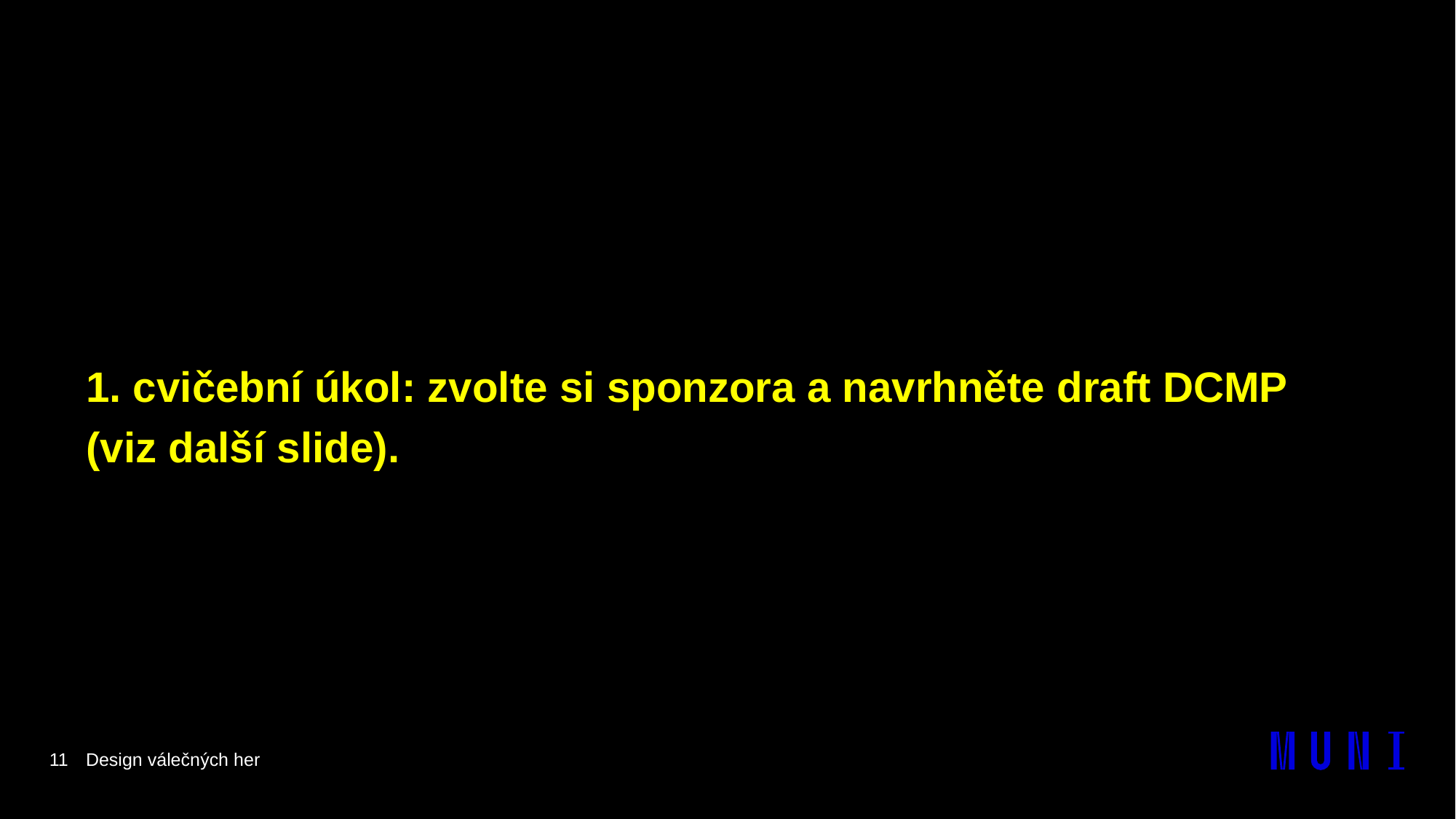

1. cvičební úkol: zvolte si sponzora a navrhněte draft DCMP (viz další slide).

11
Design válečných her